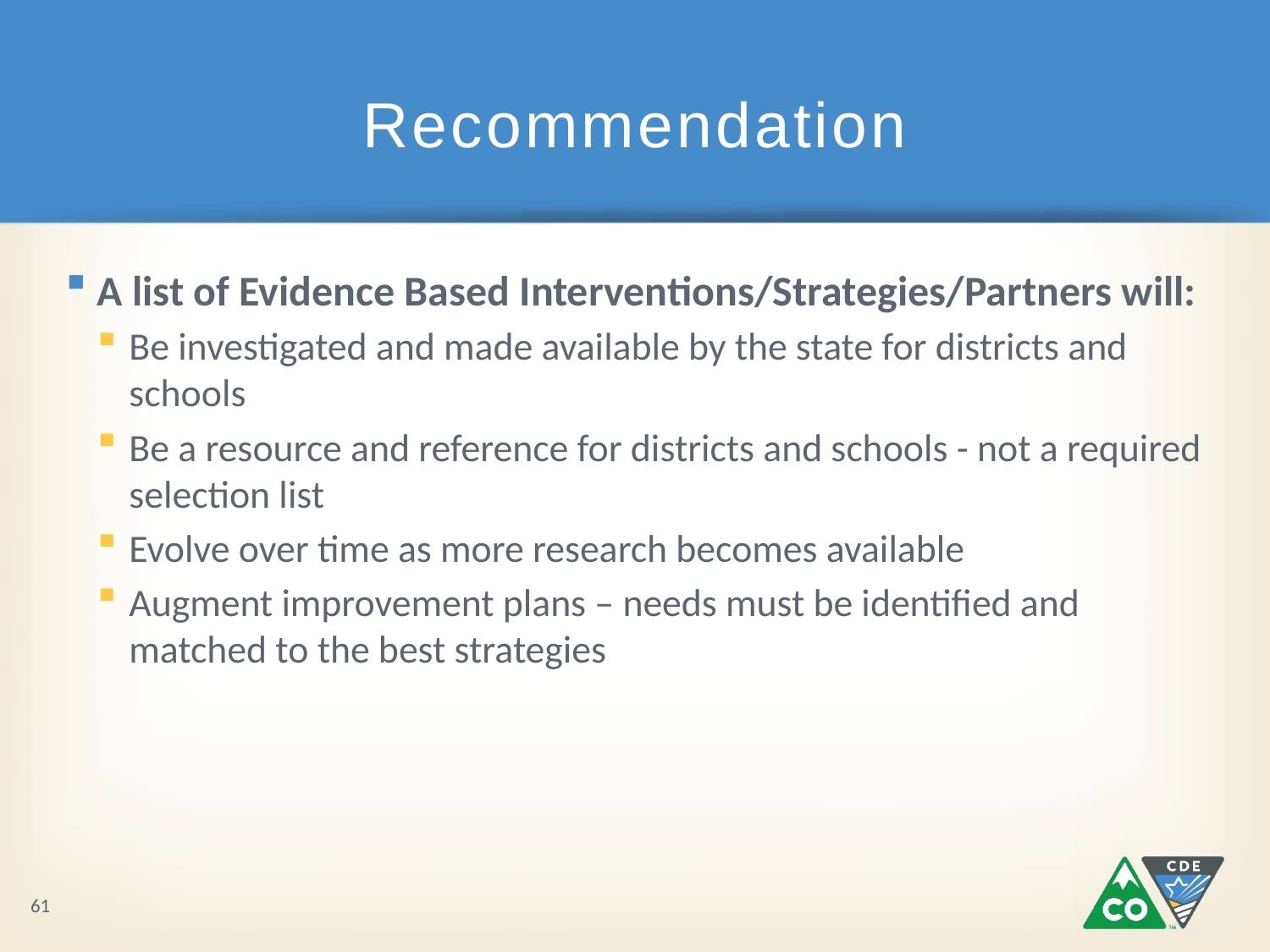

# Recommendation
A list of Evidence Based Interventions/Strategies/Partners will:
Be investigated and made available by the state for districts and schools
Be a resource and reference for districts and schools - not a required selection list
Evolve over time as more research becomes available
Augment improvement plans – needs must be identified and matched to the best strategies
61